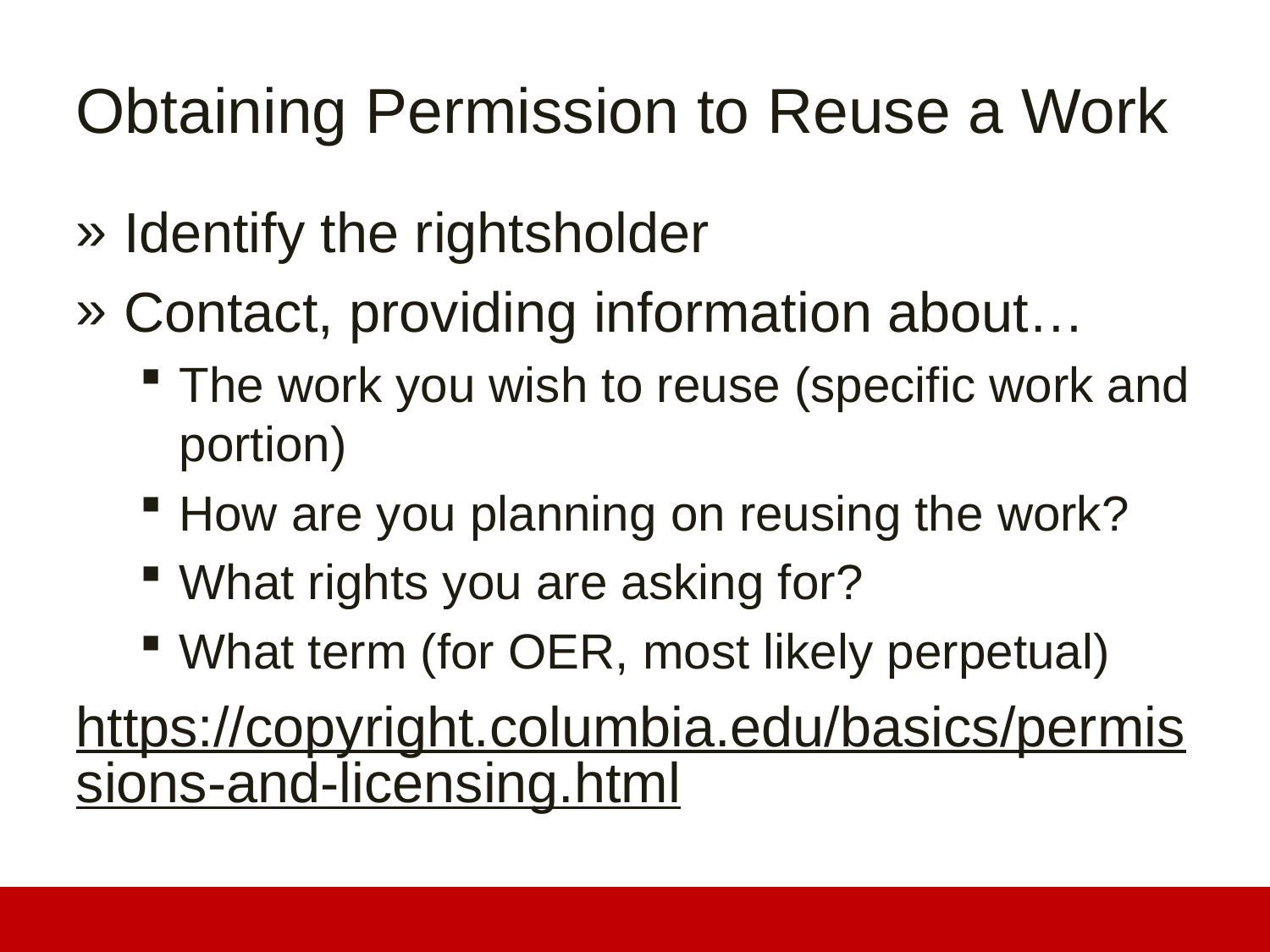

# Obtaining Permission to Reuse a Work
Identify the rightsholder
Contact, providing information about…
The work you wish to reuse (specific work and portion)
How are you planning on reusing the work?
What rights you are asking for?
What term (for OER, most likely perpetual)
https://copyright.columbia.edu/basics/permissions-and-licensing.html